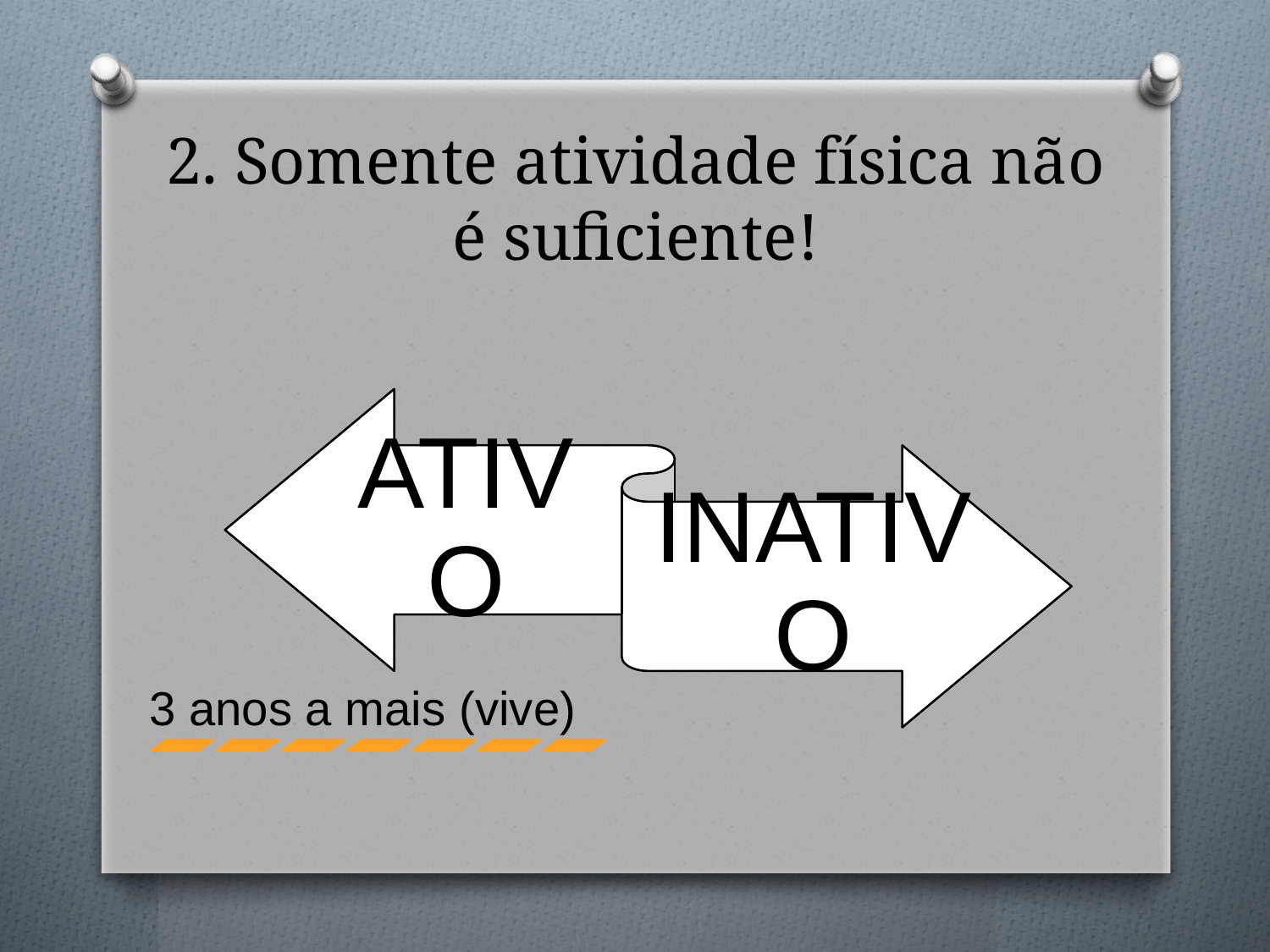

# 2. Somente atividade física não é suficiente!
ATIVO
INATIVO
3 anos a mais (vive)